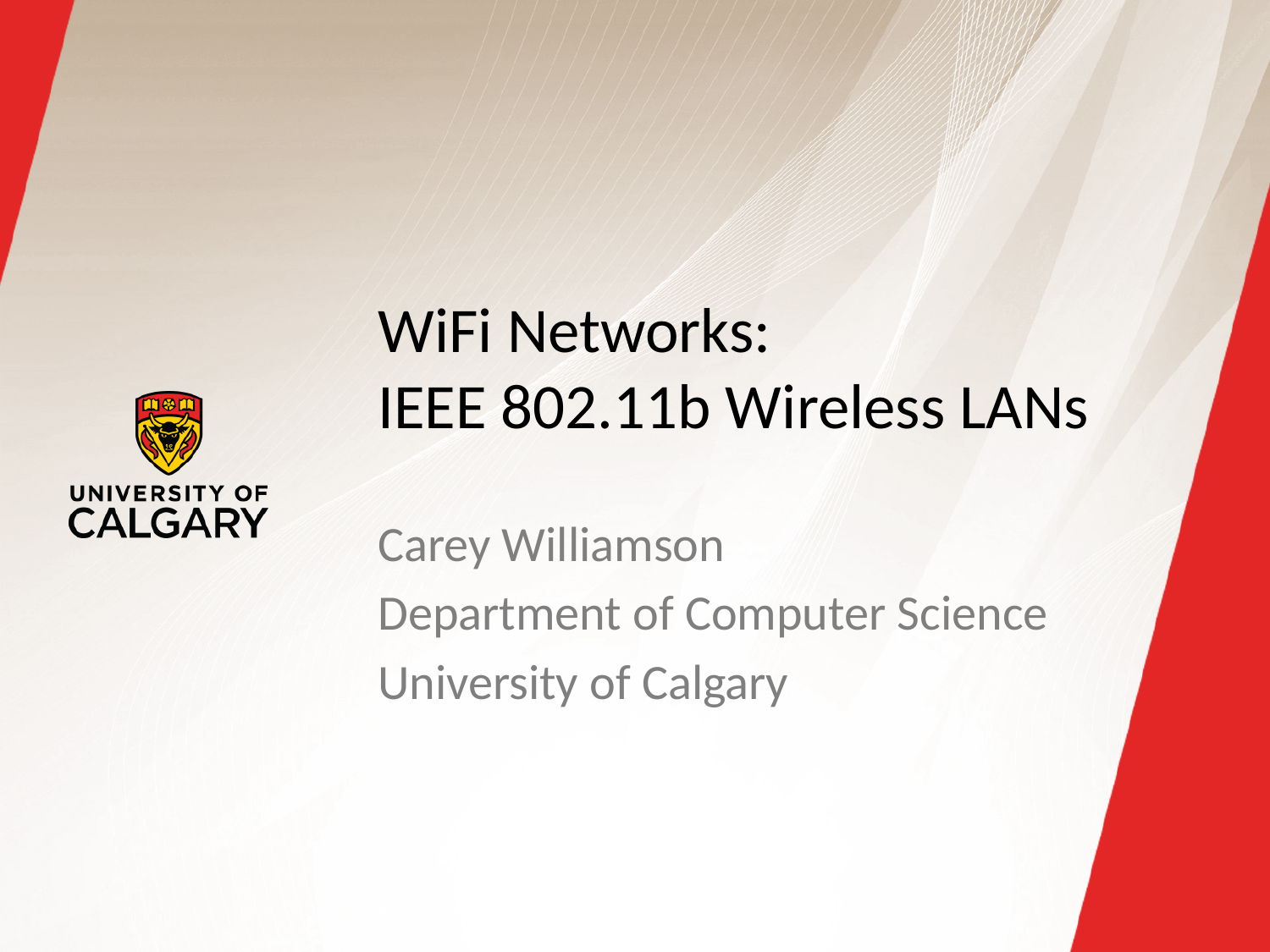

# WiFi Networks: IEEE 802.11b Wireless LANs
Carey Williamson
Department of Computer Science
University of Calgary